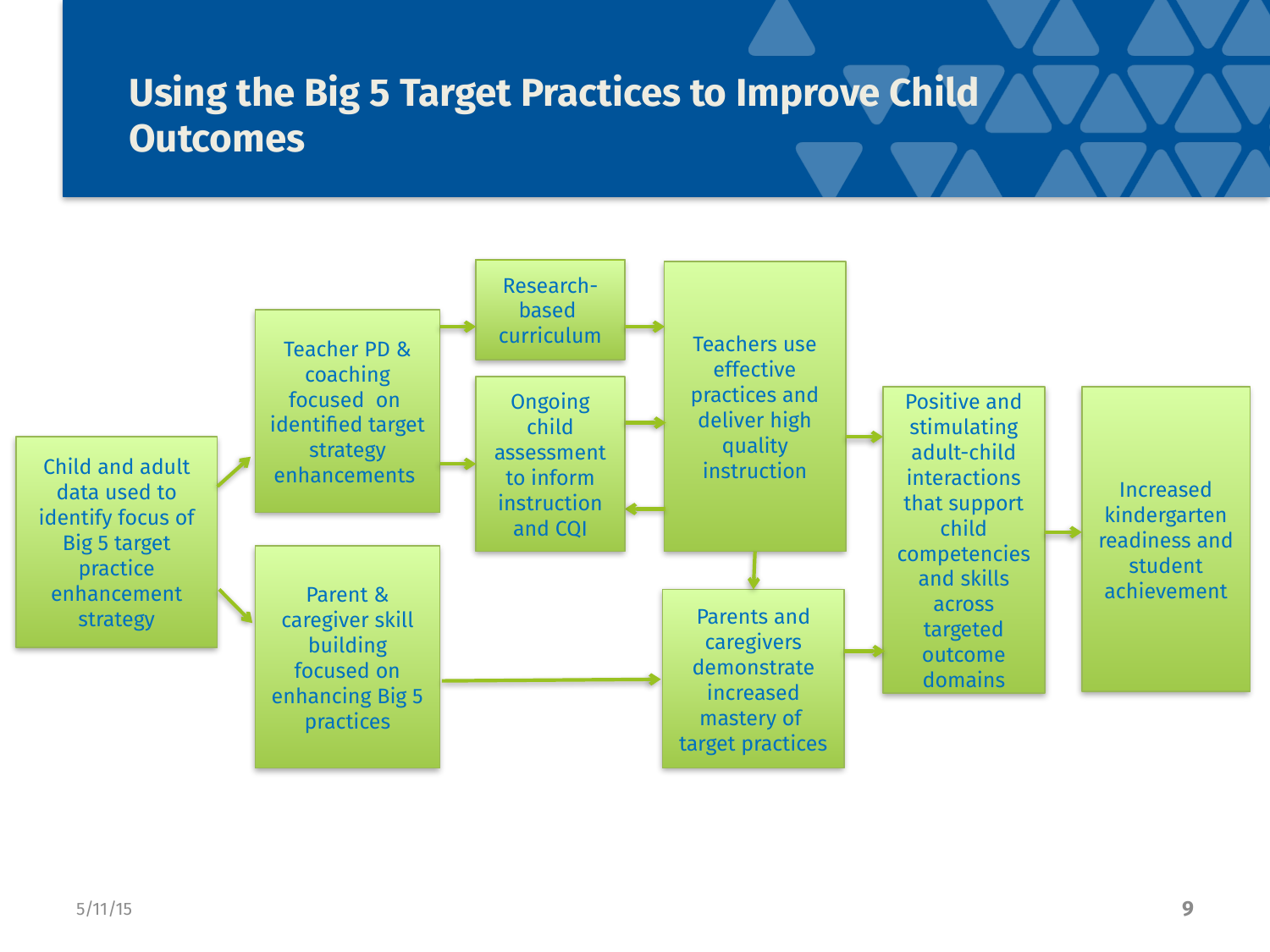

Using the Big 5 Target Practices to Improve Child Outcomes
Research-based
curriculum
Teachers use effective practices and deliver high quality instruction
Teacher PD & coaching focused  on  identified target strategy enhancements
Ongoing child assessment to inform instruction and CQI
Positive and stimulating adult-child interactions that support child competencies and skills across targeted outcome domains
Increased kindergarten readiness and student achievement
Child and adult data used to identify focus of Big 5 target practice enhancement strategy
Parent & caregiver skill building focused on enhancing Big 5 practices
Parents and caregivers demonstrate increased mastery of  target practices
5/11/15
9